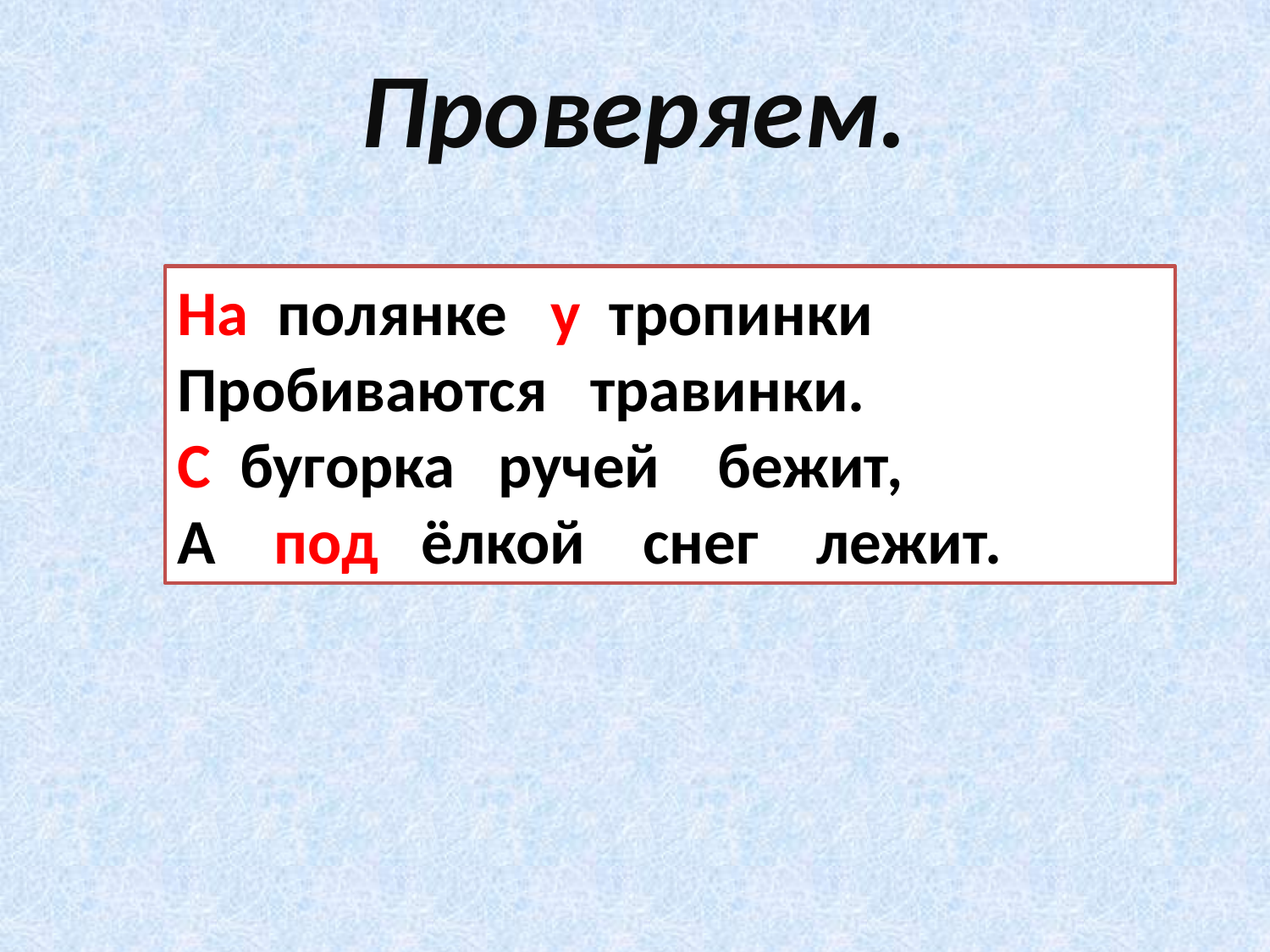

Проверяем.
На  полянке   у  тропинки
Пробиваются   травинки.
С  бугорка   ручей    бежит,
А    под   ёлкой    снег    лежит.